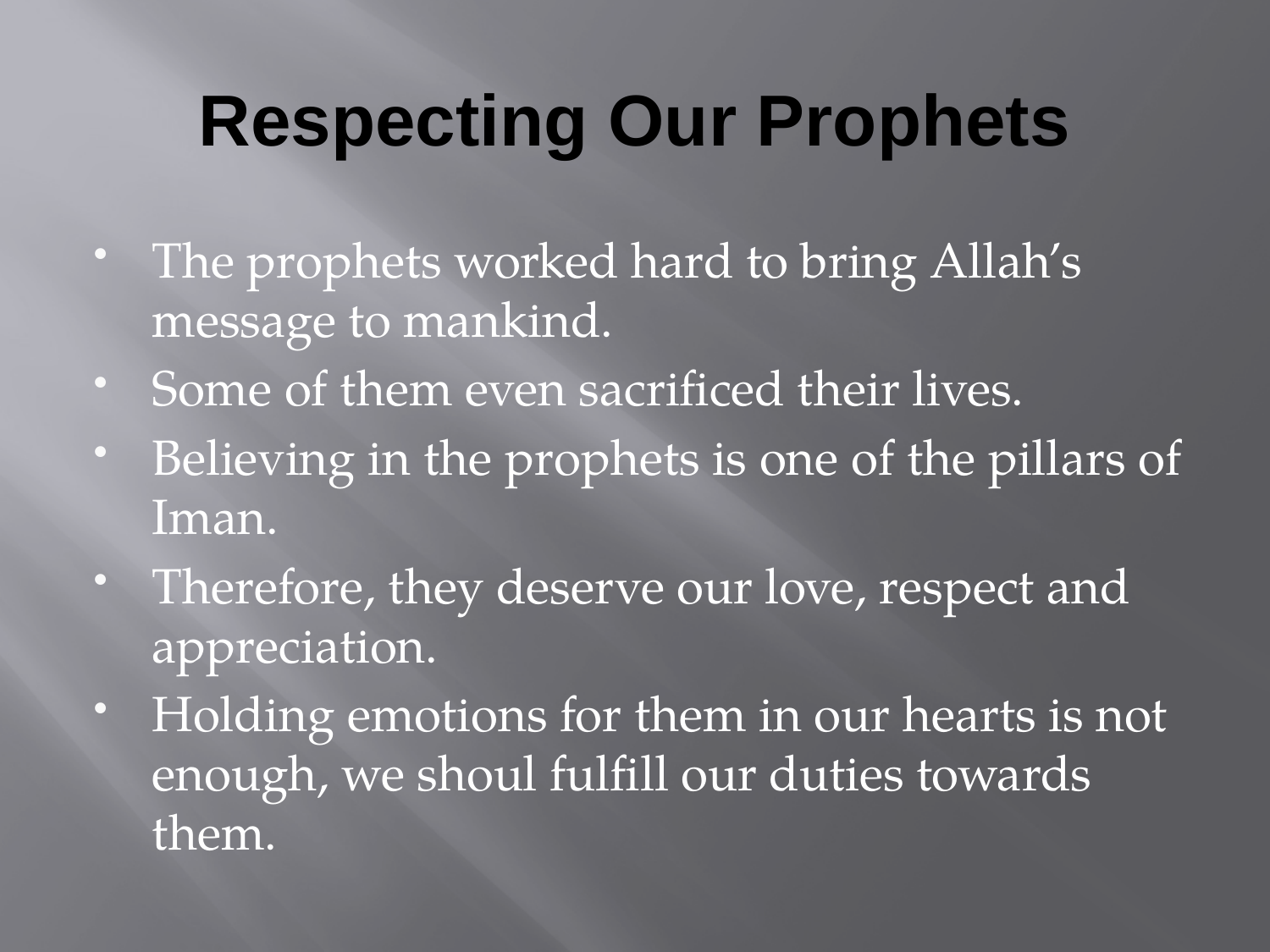

# Respecting Our Prophets
The prophets worked hard to bring Allah’s message to mankind.
Some of them even sacrificed their lives.
Believing in the prophets is one of the pillars of Iman.
Therefore, they deserve our love, respect and appreciation.
Holding emotions for them in our hearts is not enough, we shoul fulfill our duties towards them.